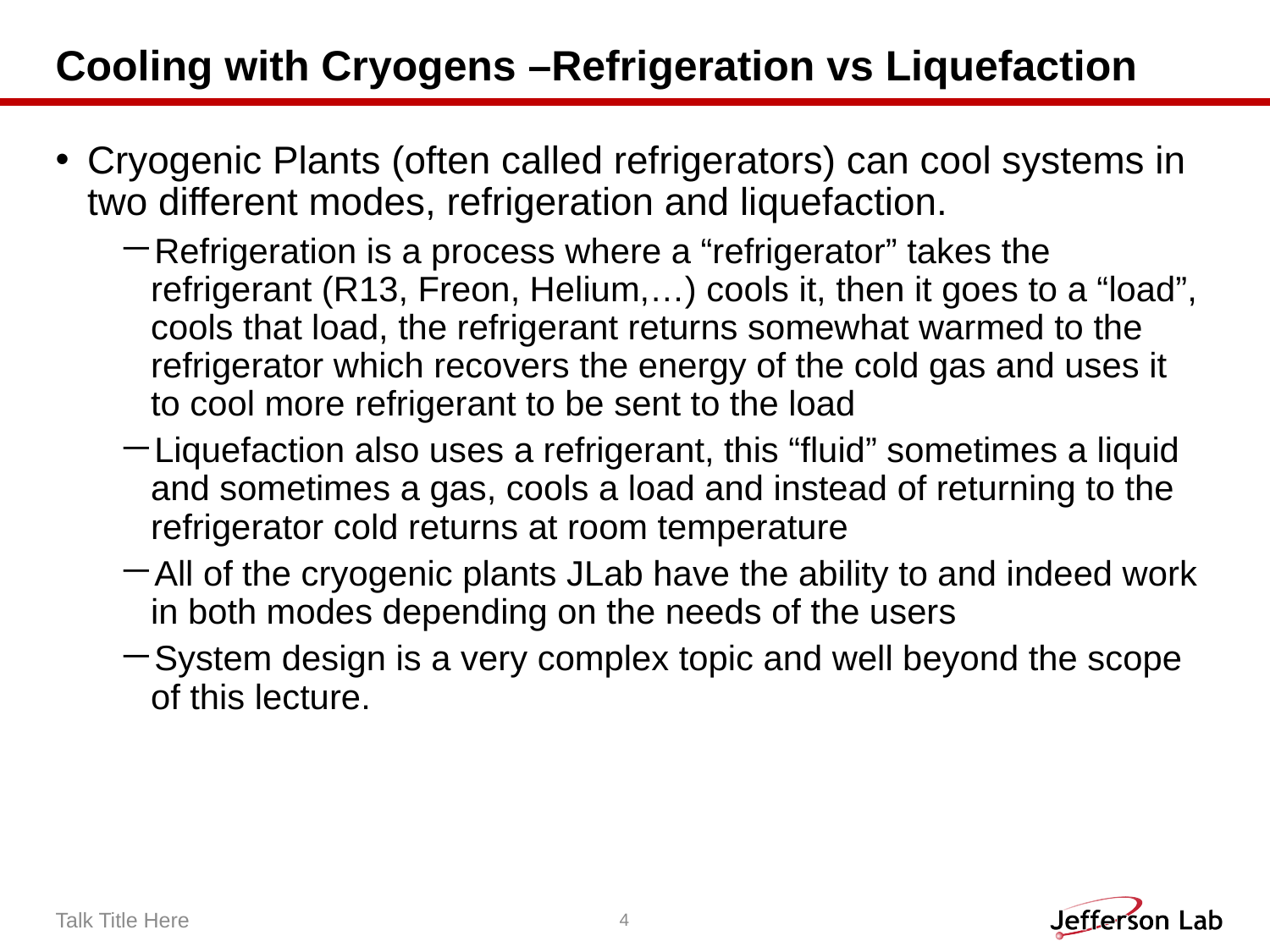

# Cooling with Cryogens –Refrigeration vs Liquefaction
Cryogenic Plants (often called refrigerators) can cool systems in two different modes, refrigeration and liquefaction.
Refrigeration is a process where a “refrigerator” takes the refrigerant (R13, Freon, Helium,…) cools it, then it goes to a “load”, cools that load, the refrigerant returns somewhat warmed to the refrigerator which recovers the energy of the cold gas and uses it to cool more refrigerant to be sent to the load
Liquefaction also uses a refrigerant, this “fluid” sometimes a liquid and sometimes a gas, cools a load and instead of returning to the refrigerator cold returns at room temperature
All of the cryogenic plants JLab have the ability to and indeed work in both modes depending on the needs of the users
System design is a very complex topic and well beyond the scope of this lecture.
Talk Title Here
4